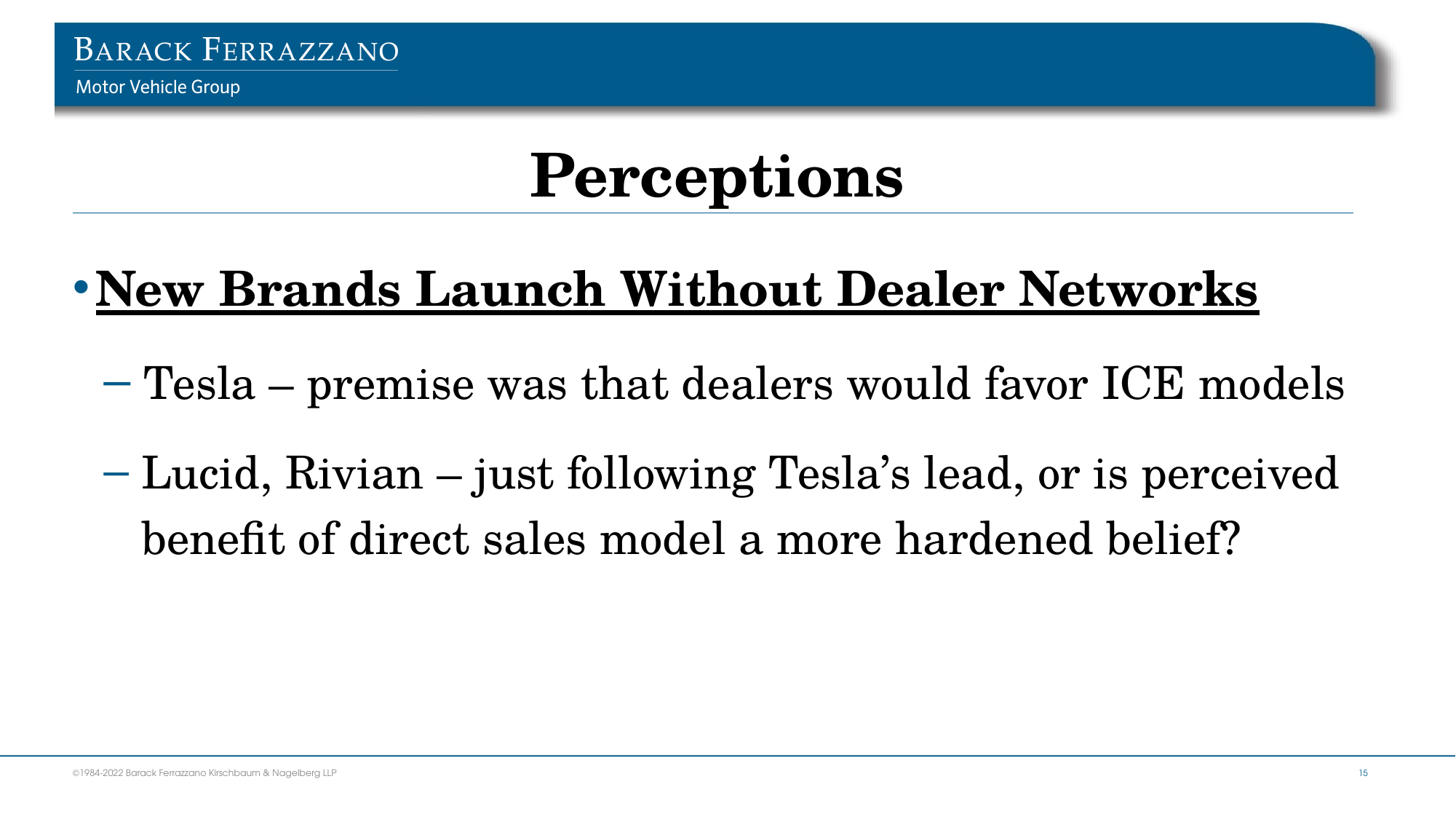

# Perceptions
New Brands Launch Without Dealer Networks
 Tesla – premise was that dealers would favor ICE models
Lucid, Rivian – just following Tesla’s lead, or is perceived benefit of direct sales model a more hardened belief?